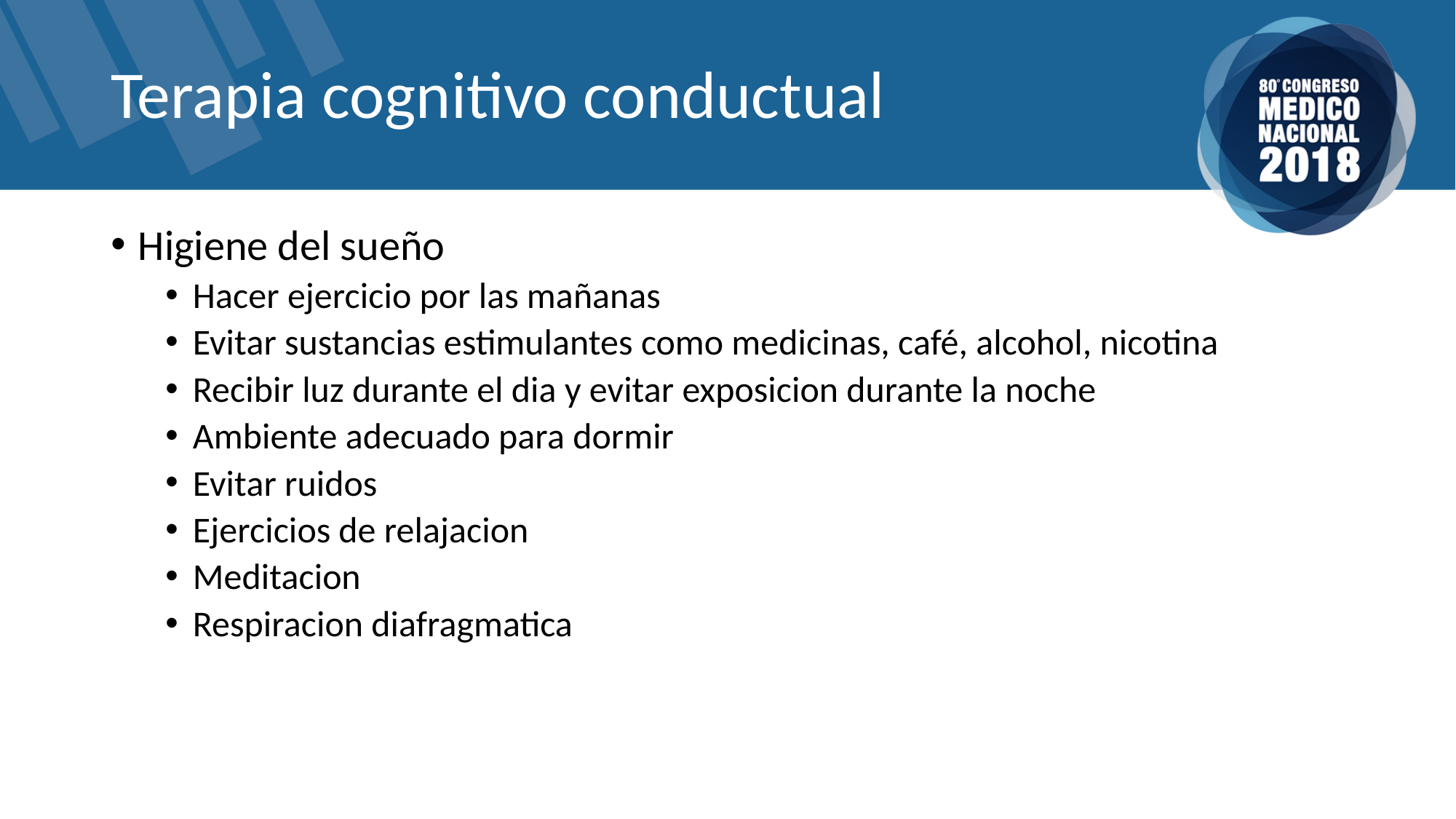

# Terapia cognitivo conductual
Higiene del sueño
Hacer ejercicio por las mañanas
Evitar sustancias estimulantes como medicinas, café, alcohol, nicotina
Recibir luz durante el dia y evitar exposicion durante la noche
Ambiente adecuado para dormir
Evitar ruidos
Ejercicios de relajacion
Meditacion
Respiracion diafragmatica